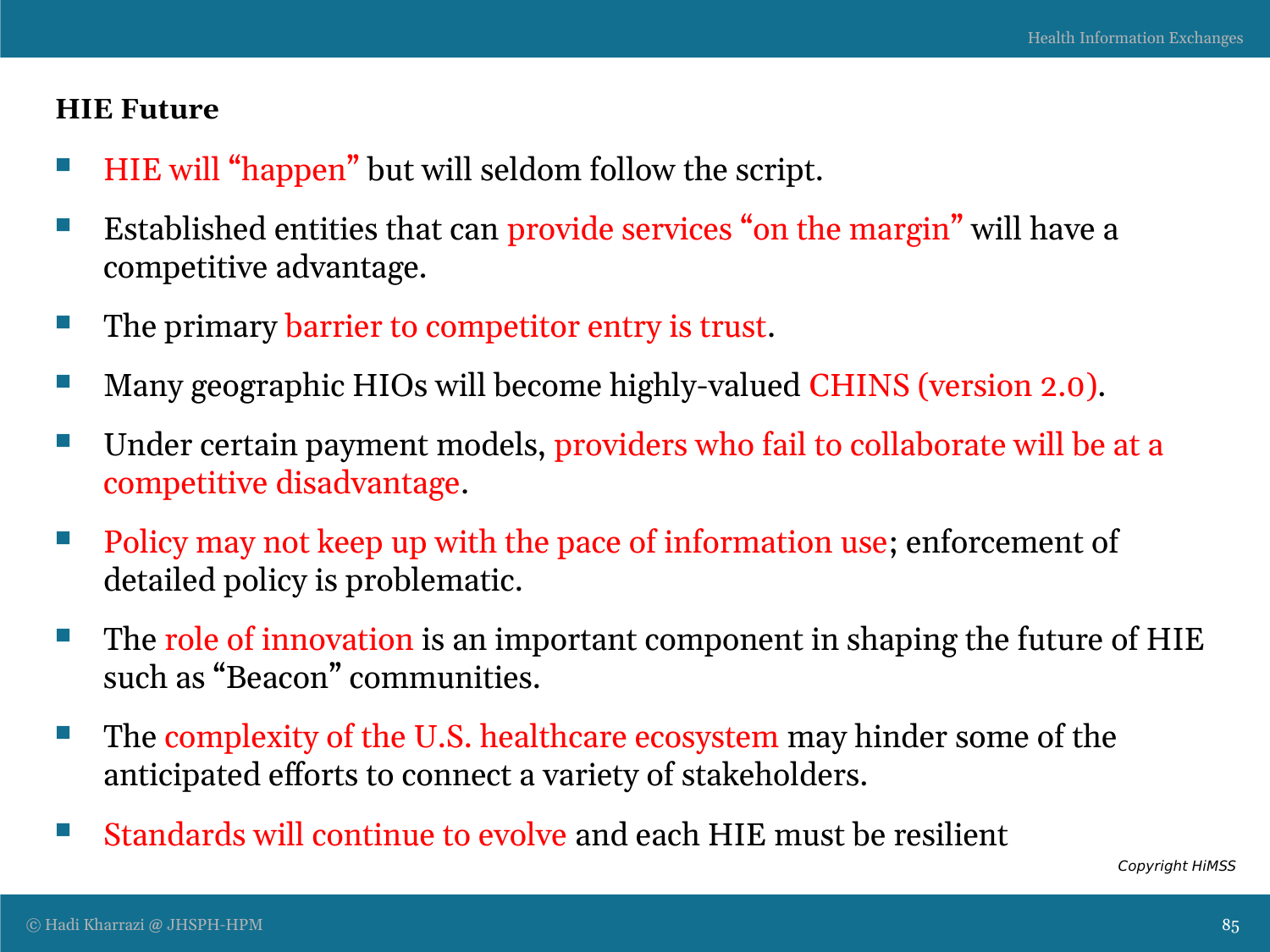

# HIE Future
HIE will “happen” but will seldom follow the script.
Established entities that can provide services “on the margin” will have a competitive advantage.
The primary barrier to competitor entry is trust.
Many geographic HIOs will become highly-valued CHINS (version 2.0).
Under certain payment models, providers who fail to collaborate will be at a competitive disadvantage.
Policy may not keep up with the pace of information use; enforcement of detailed policy is problematic.
The role of innovation is an important component in shaping the future of HIE such as “Beacon” communities.
The complexity of the U.S. healthcare ecosystem may hinder some of the anticipated efforts to connect a variety of stakeholders.
Standards will continue to evolve and each HIE must be resilient
Copyright HiMSS
85